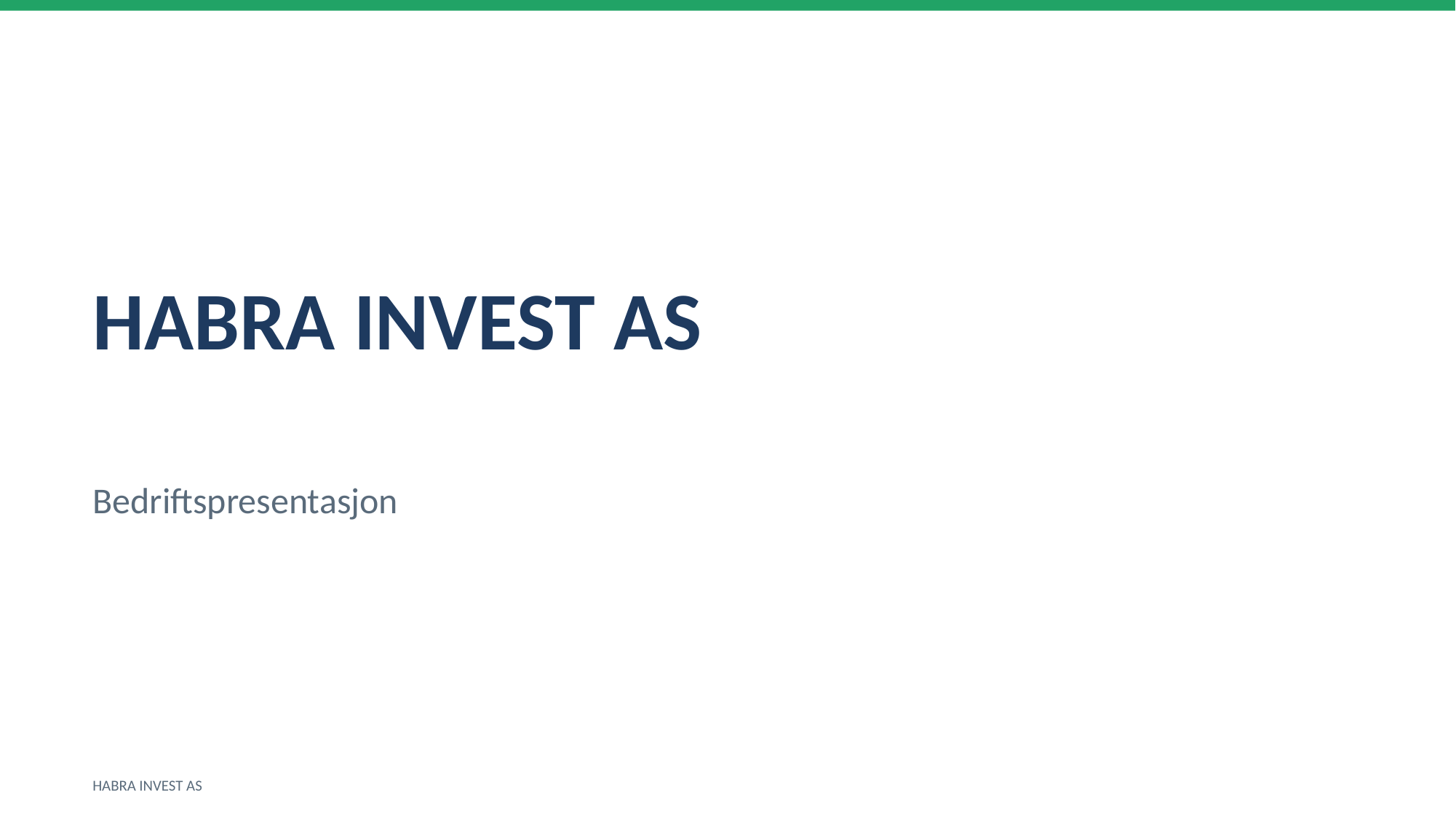

HABRA INVEST AS
Bedriftspresentasjon
HABRA INVEST AS